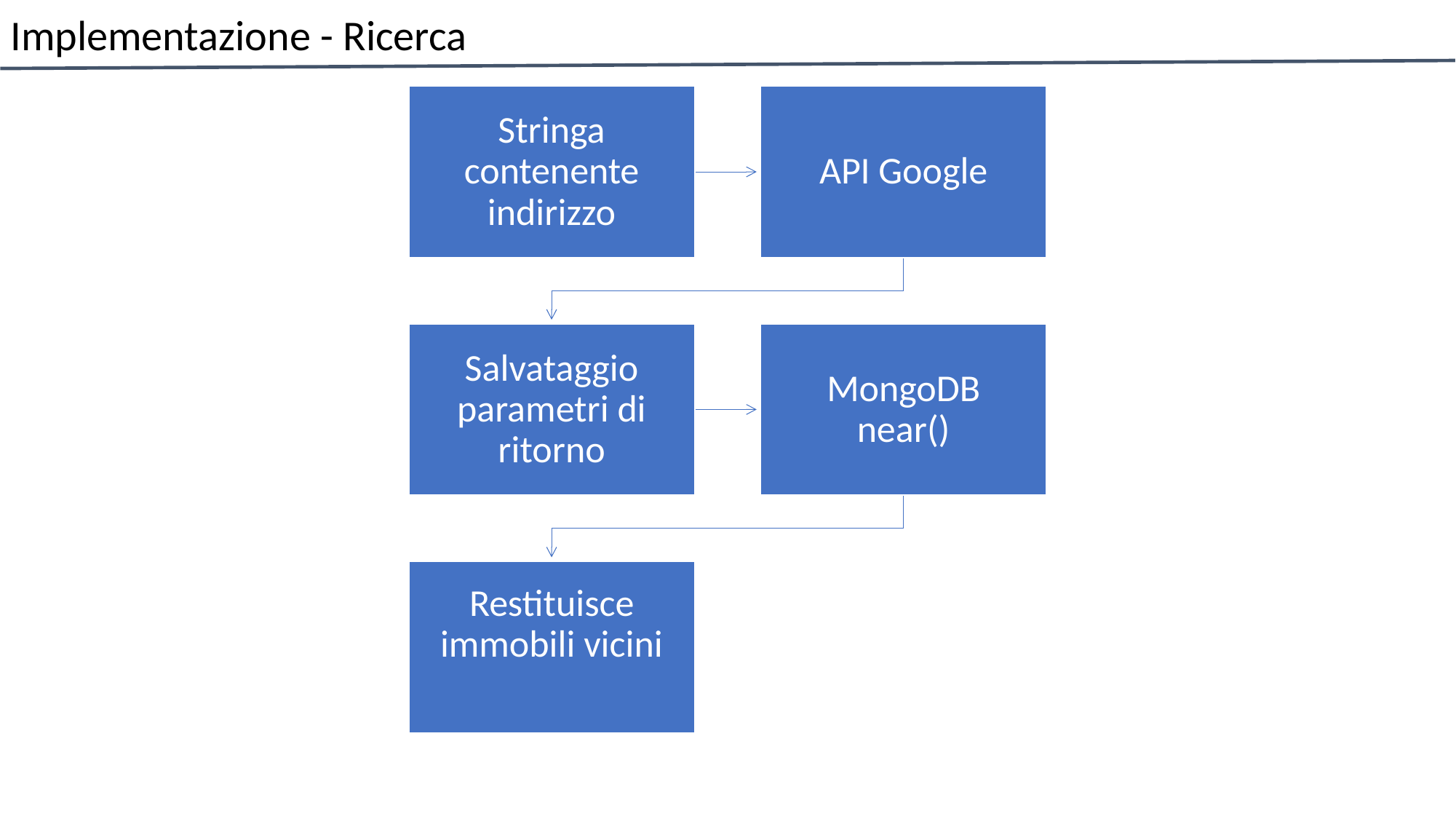

# Implementazione - Ricerca

Stringa contenente indirizzo

API Google

Salvataggio parametri di ritorno

MongoDB near()
Restituisce immobili vicini
Property
User